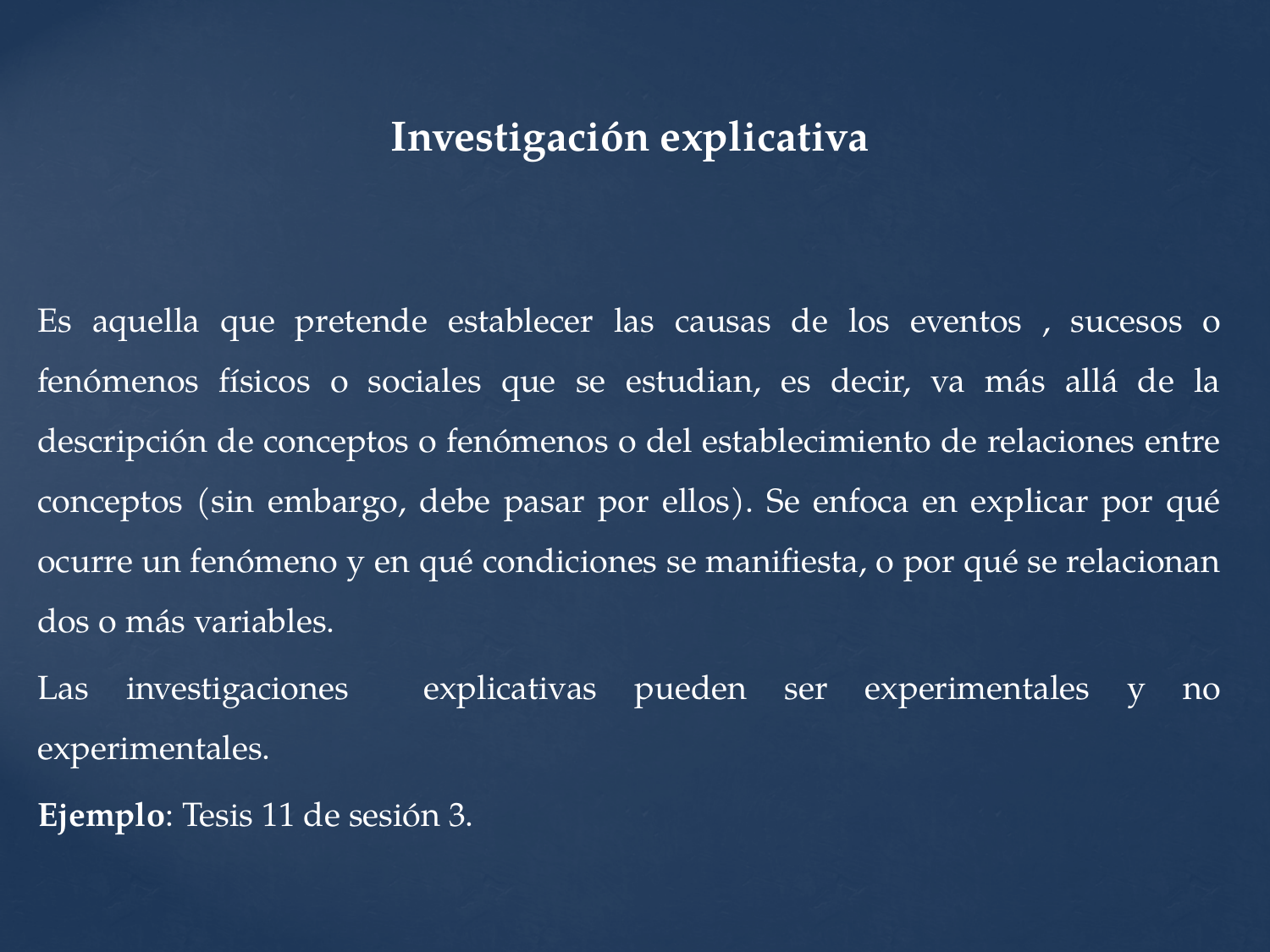

# Investigación explicativa
Es aquella que pretende establecer las causas de los eventos , sucesos o fenómenos físicos o sociales que se estudian, es decir, va más allá de la descripción de conceptos o fenómenos o del establecimiento de relaciones entre conceptos (sin embargo, debe pasar por ellos). Se enfoca en explicar por qué ocurre un fenómeno y en qué condiciones se manifiesta, o por qué se relacionan dos o más variables.
Las investigaciones  explicativas pueden ser experimentales y no experimentales.
Ejemplo: Tesis 11 de sesión 3.